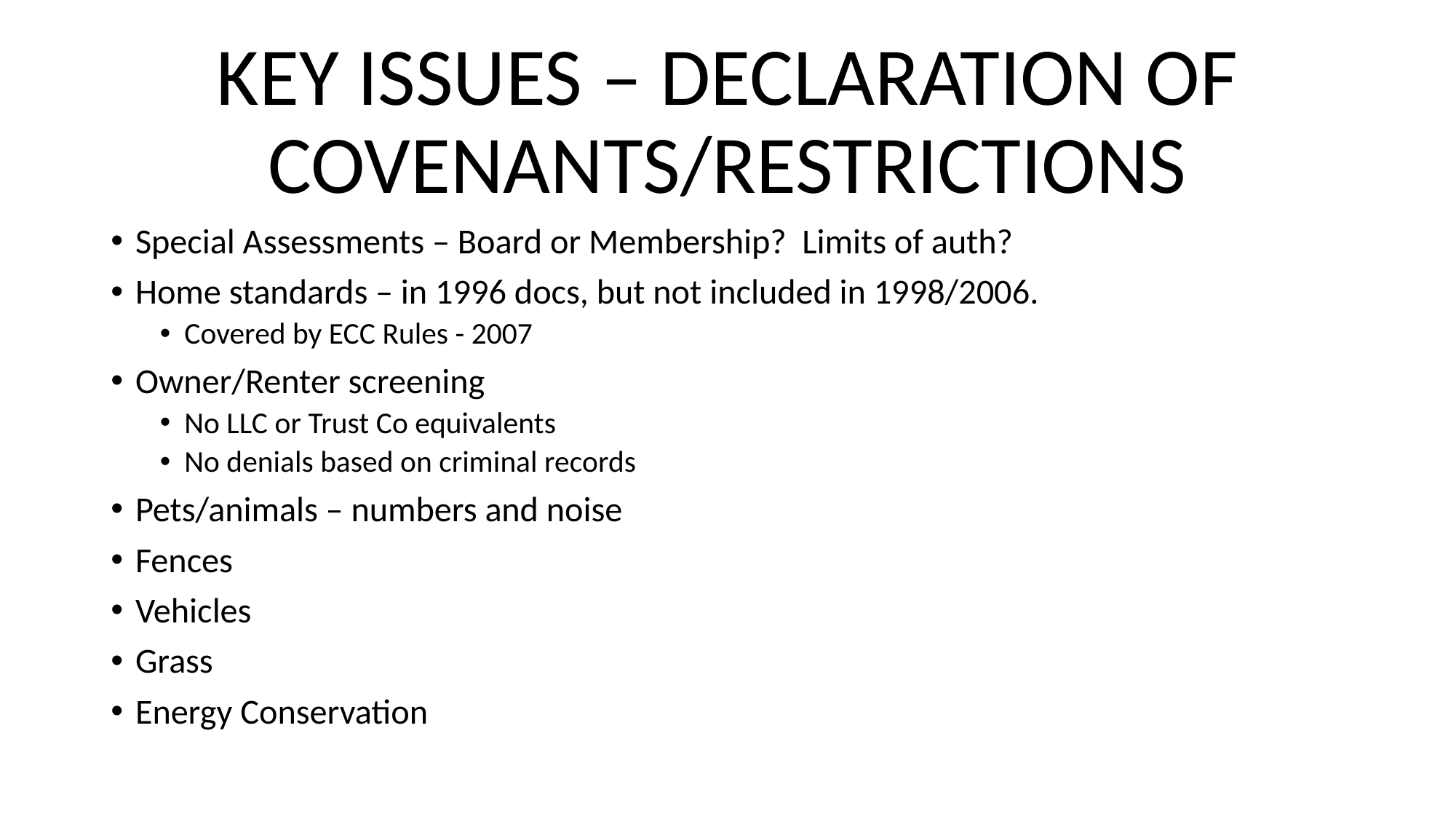

# KEY ISSUES – DECLARATION OF COVENANTS/RESTRICTIONS
Special Assessments – Board or Membership?  Limits of auth?
Home standards – in 1996 docs, but not included in 1998/2006.
Covered by ECC Rules - 2007
Owner/Renter screening
No LLC or Trust Co equivalents
No denials based on criminal records
Pets/animals – numbers and noise
Fences
Vehicles
Grass
Energy Conservation